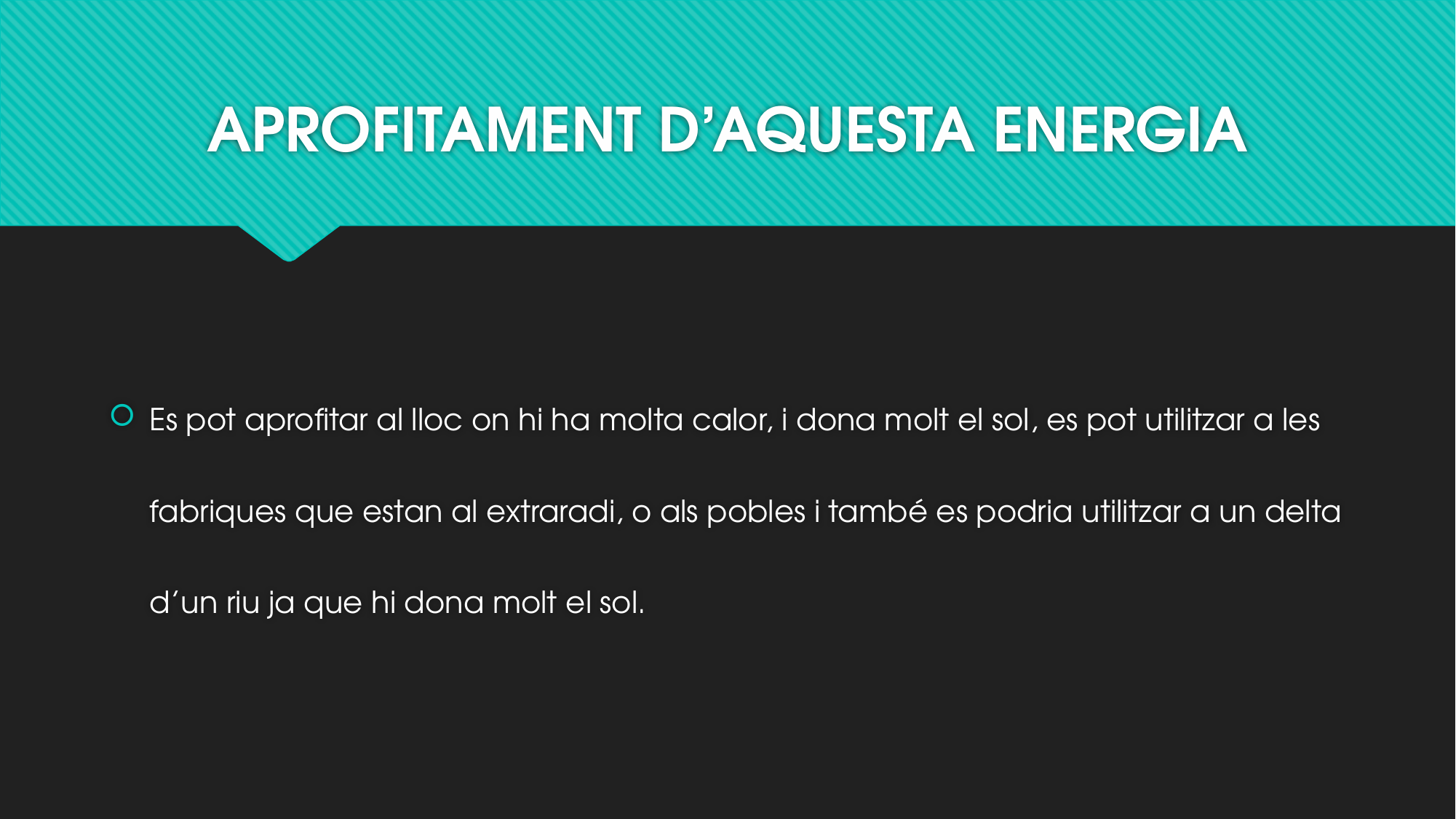

# APROFITAMENT D’AQUESTA ENERGIA
Es pot aprofitar al lloc on hi ha molta calor, i dona molt el sol, es pot utilitzar a les fabriques que estan al extraradi, o als pobles i també es podria utilitzar a un delta d’un riu ja que hi dona molt el sol.